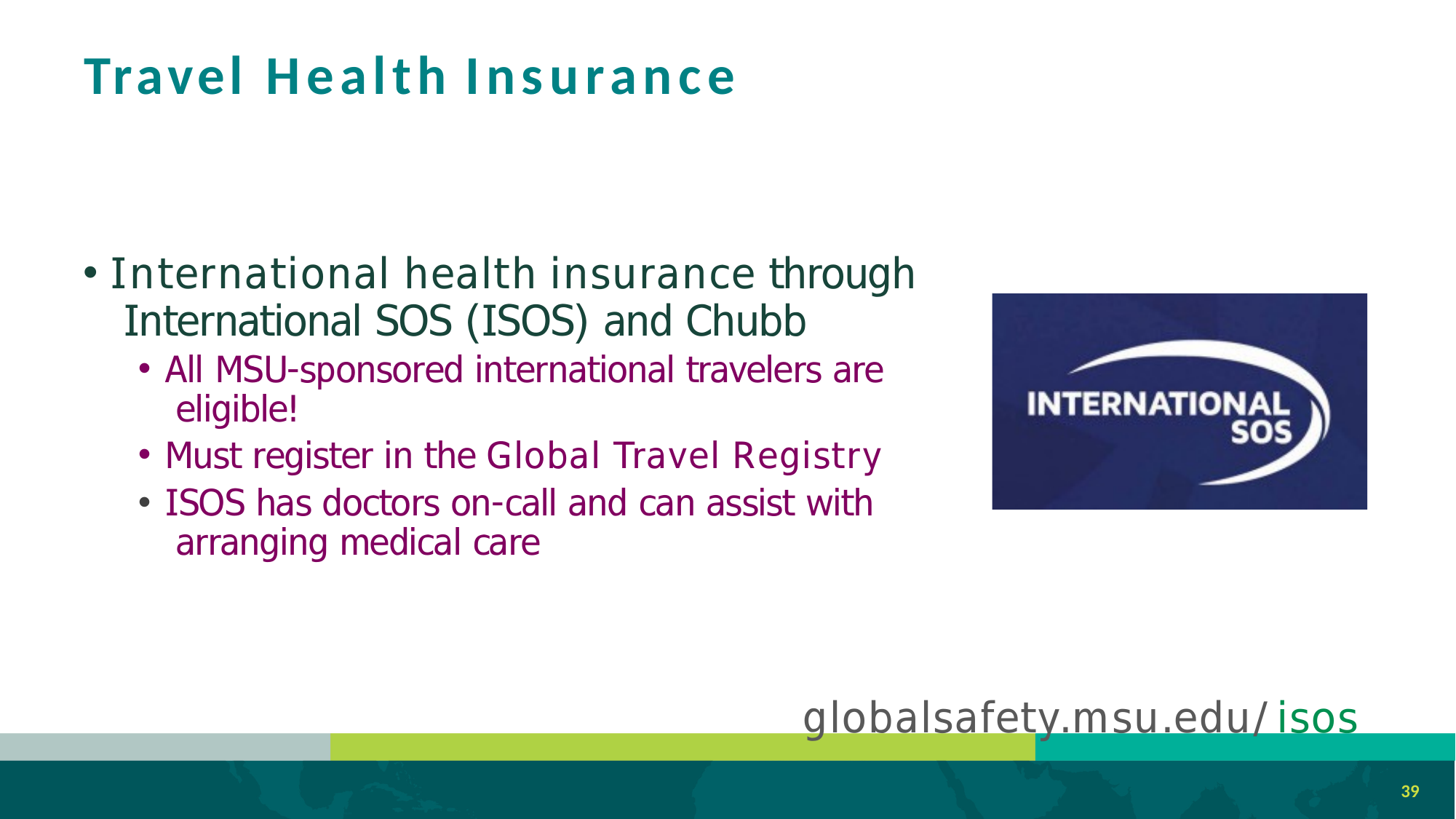

# Travel Health Insurance
International health insurance through  International SOS (ISOS) and Chubb
All MSU-sponsored international travelers are  eligible!
Must register in the Global Travel Registry
ISOS has doctors on-call and can assist with  arranging medical care

globalsafety.msu.edu/isos
39